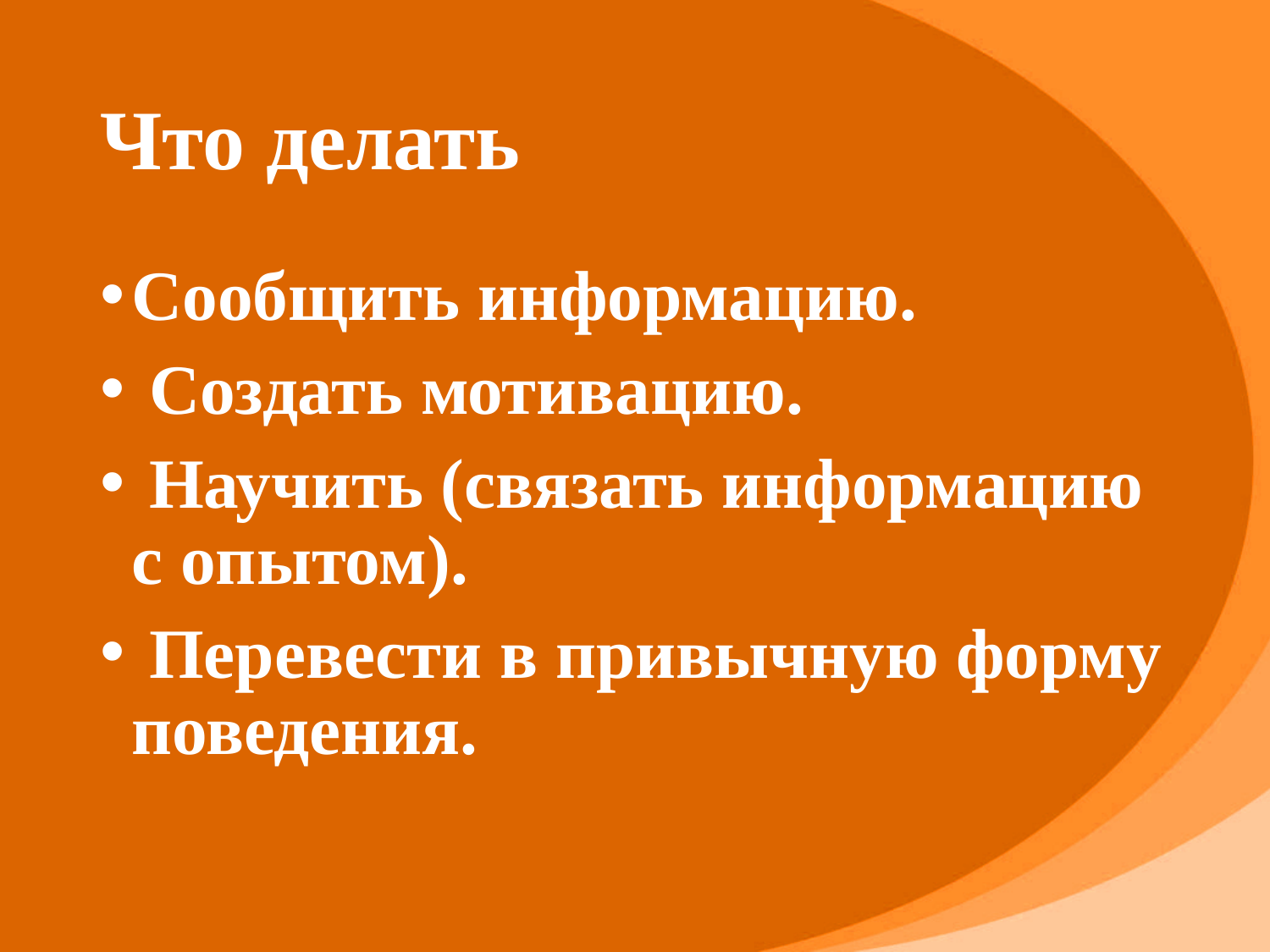

# Что делать
Сообщить информацию.
 Создать мотивацию.
 Научить (связать информацию с опытом).
 Перевести в привычную форму поведения.